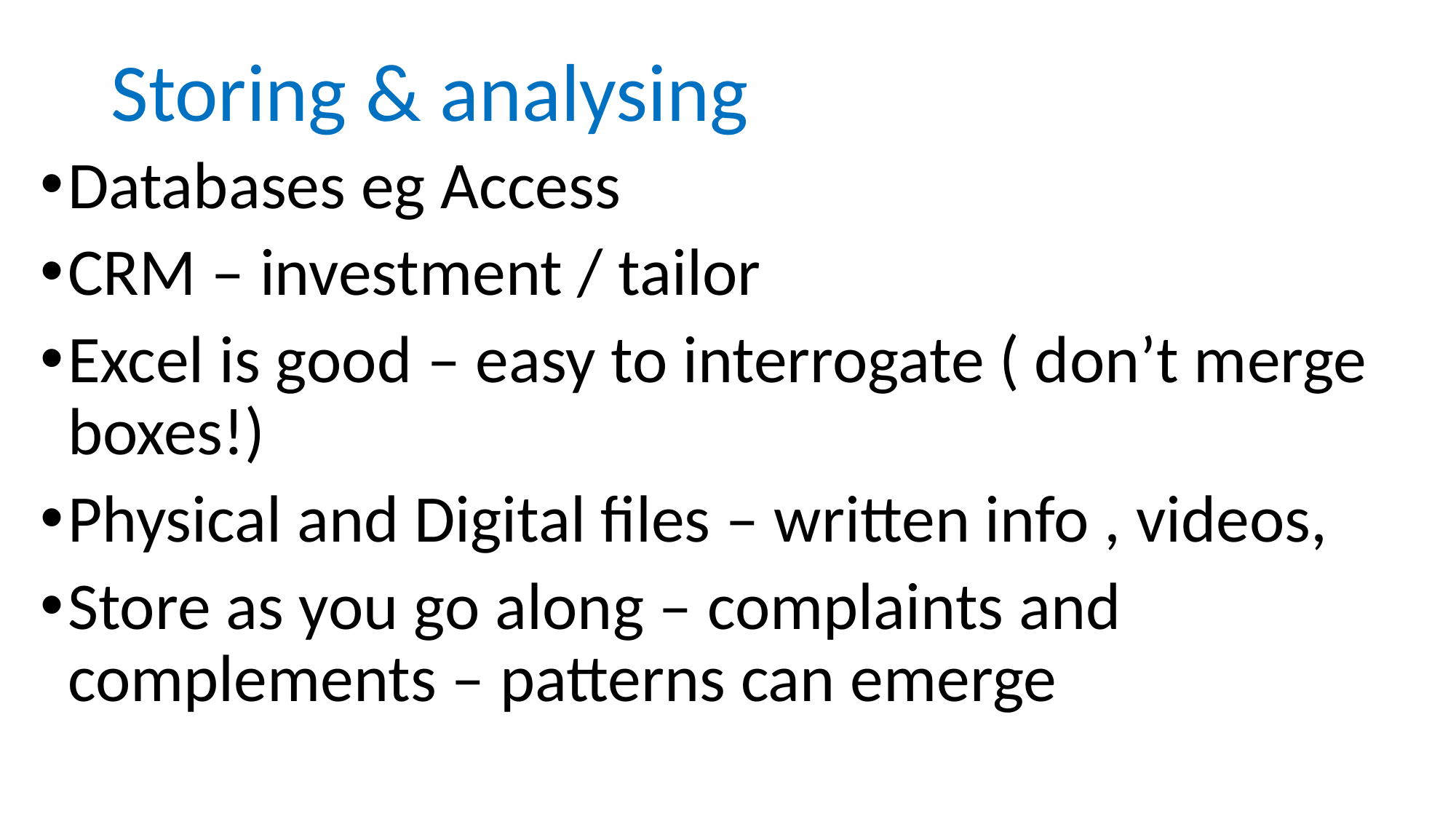

# Storing & analysing
Databases eg Access
CRM – investment / tailor
Excel is good – easy to interrogate ( don’t merge boxes!)
Physical and Digital files – written info , videos,
Store as you go along – complaints and complements – patterns can emerge